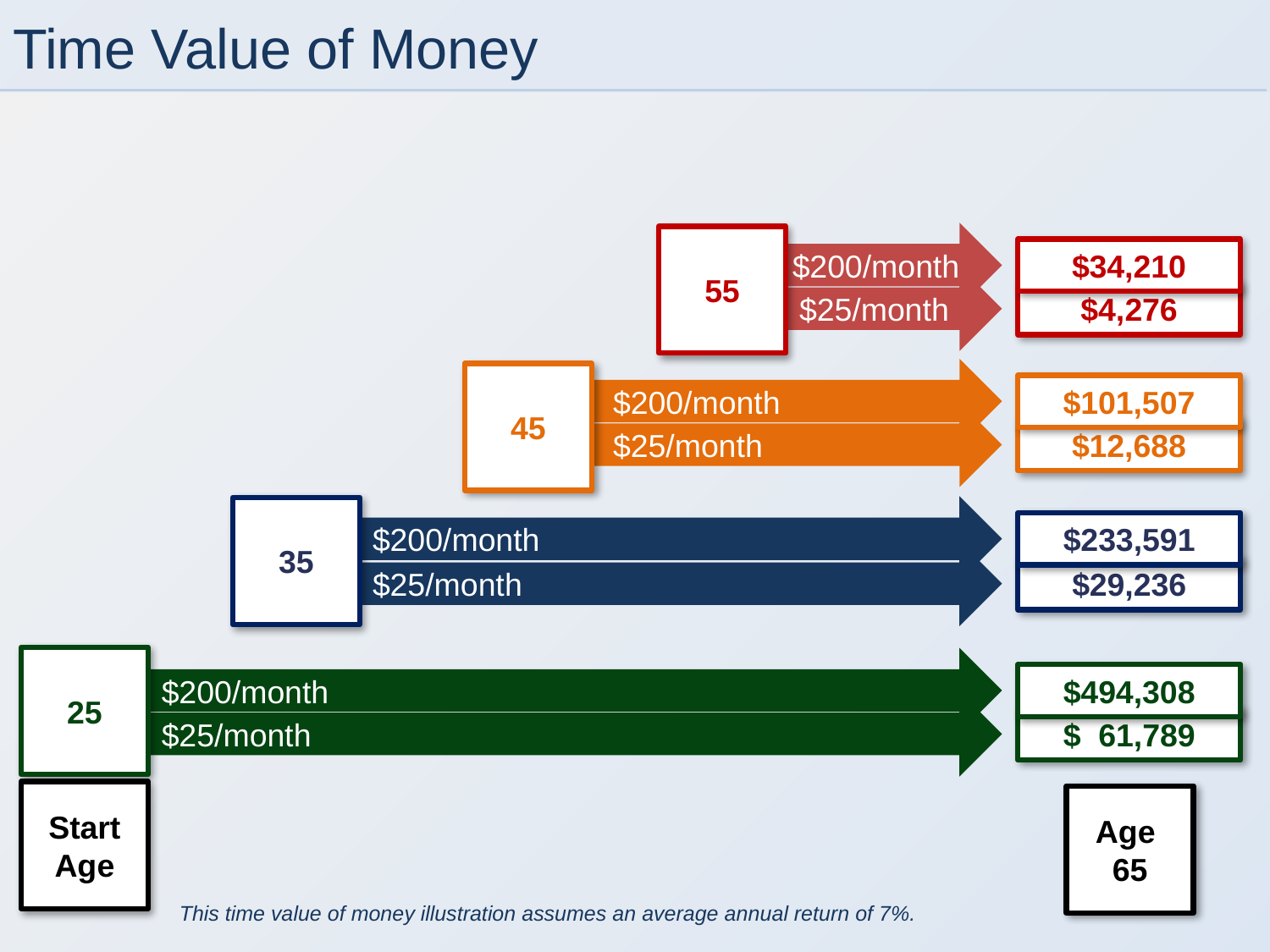

# Time Value of Money
$200/month
55
$34,210
$25/month
$4,276
 $200/month
45
$101,507
 $25/month
$12,688
$200/month
35
$233,591
$25/month
$29,236
25
$200/month
$494,308
$25/month
$  61,789
Start Age
Age
65
This time value of money illustration assumes an average annual return of 7%.